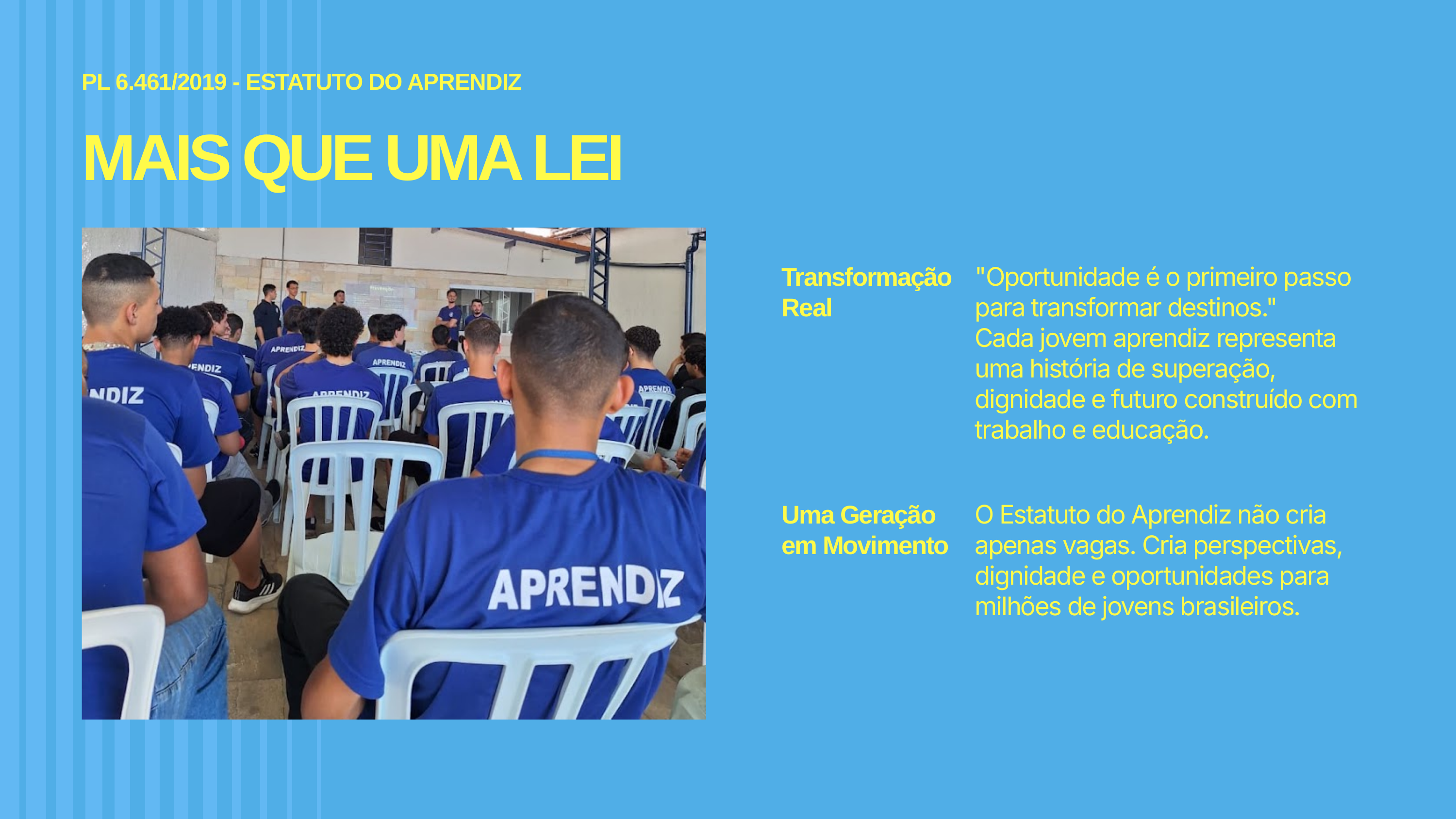

PL 6.461/2019 - ESTATUTO DO APRENDIZ
MAIS QUE UMA LEI

Transformação Real
"Oportunidade é o primeiro passo para transformar destinos."
Cada jovem aprendiz representa uma história de superação, dignidade e futuro construído com trabalho e educação.
Uma Geração em Movimento
O Estatuto do Aprendiz não cria apenas vagas. Cria perspectivas, dignidade e oportunidades para milhões de jovens brasileiros.